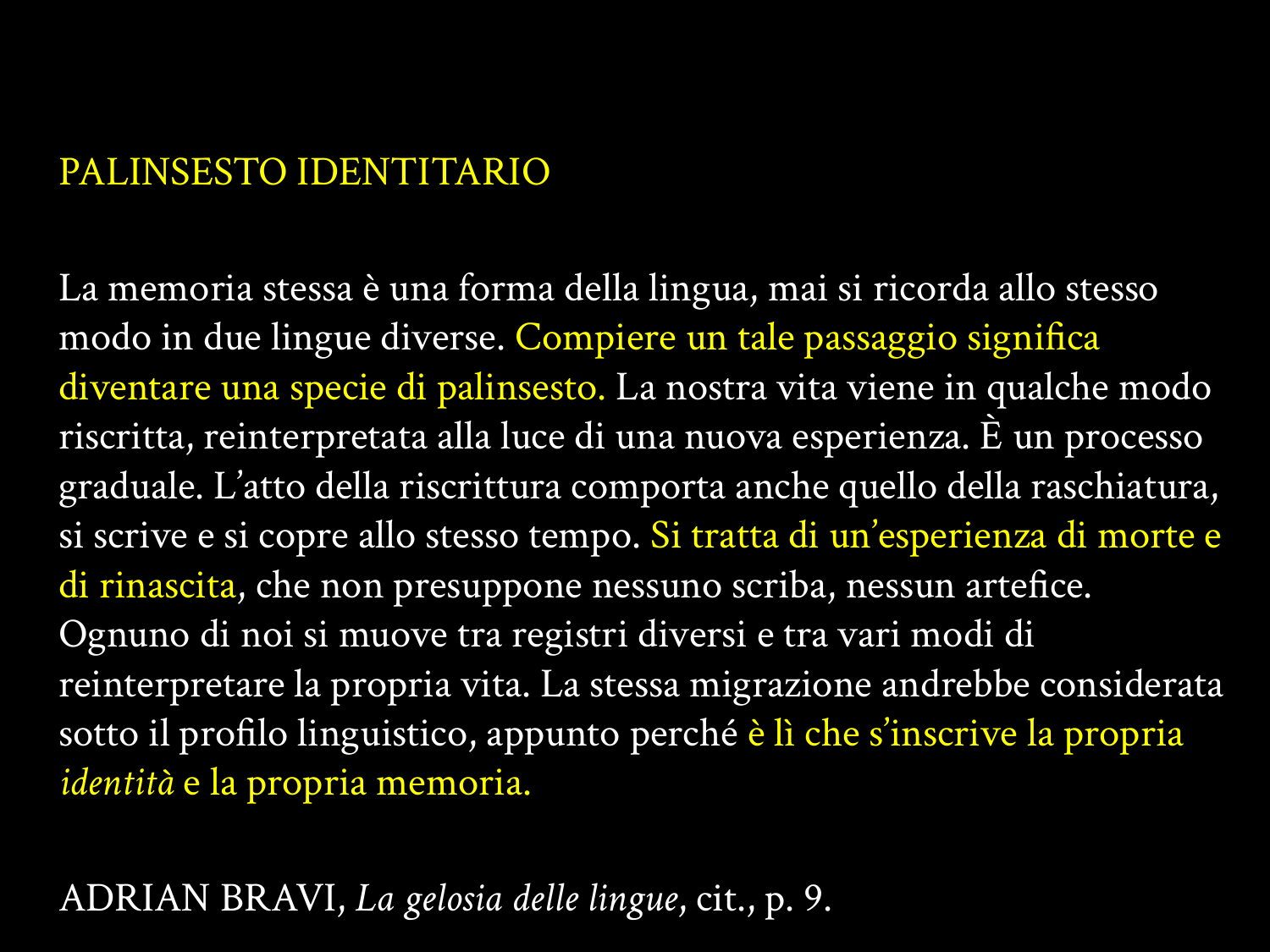

PALINSESTO IDENTITARIO

La memoria stessa è una forma della lingua, mai si ricorda allo stesso modo in due lingue diverse. Compiere un tale passaggio significa diventare una specie di palinsesto. La nostra vita viene in qualche modo riscritta, reinterpretata alla luce di una nuova esperienza. È un processo graduale. L’atto della riscrittura comporta anche quello della raschiatura, si scrive e si copre allo stesso tempo. Si tratta di un’esperienza di morte e di rinascita, che non presuppone nessuno scriba, nessun artefice. Ognuno di noi si muove tra registri diversi e tra vari modi di reinterpretare la propria vita. La stessa migrazione andrebbe considerata sotto il profilo linguistico, appunto perché è lì che s’inscrive la propria identità e la propria memoria.

ADRIAN Bravi, La gelosia delle lingue, cit., p. 9.